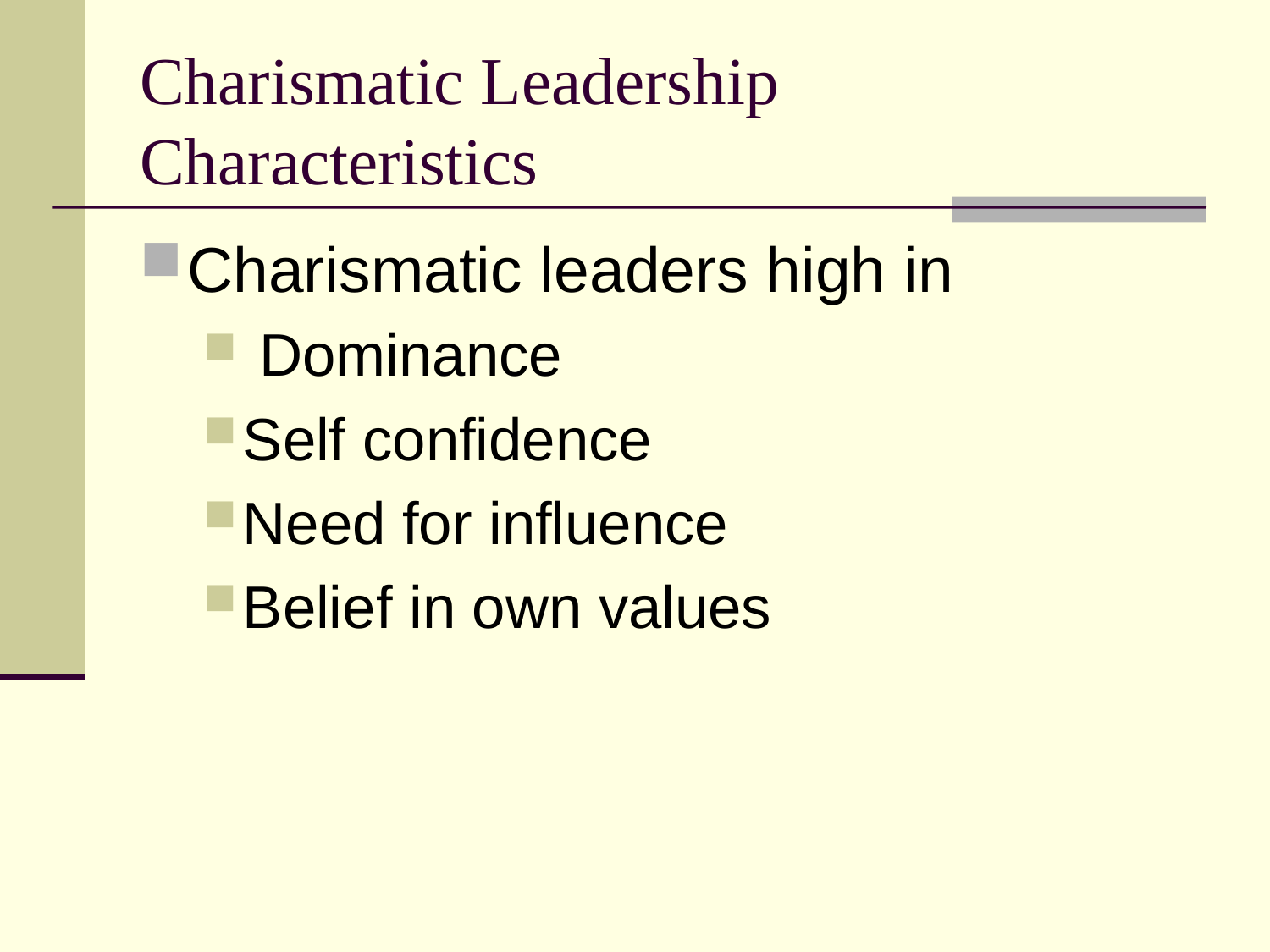

# Charismatic Leadership Characteristics
Charismatic leaders high in
 Dominance
Self confidence
Need for influence
Belief in own values